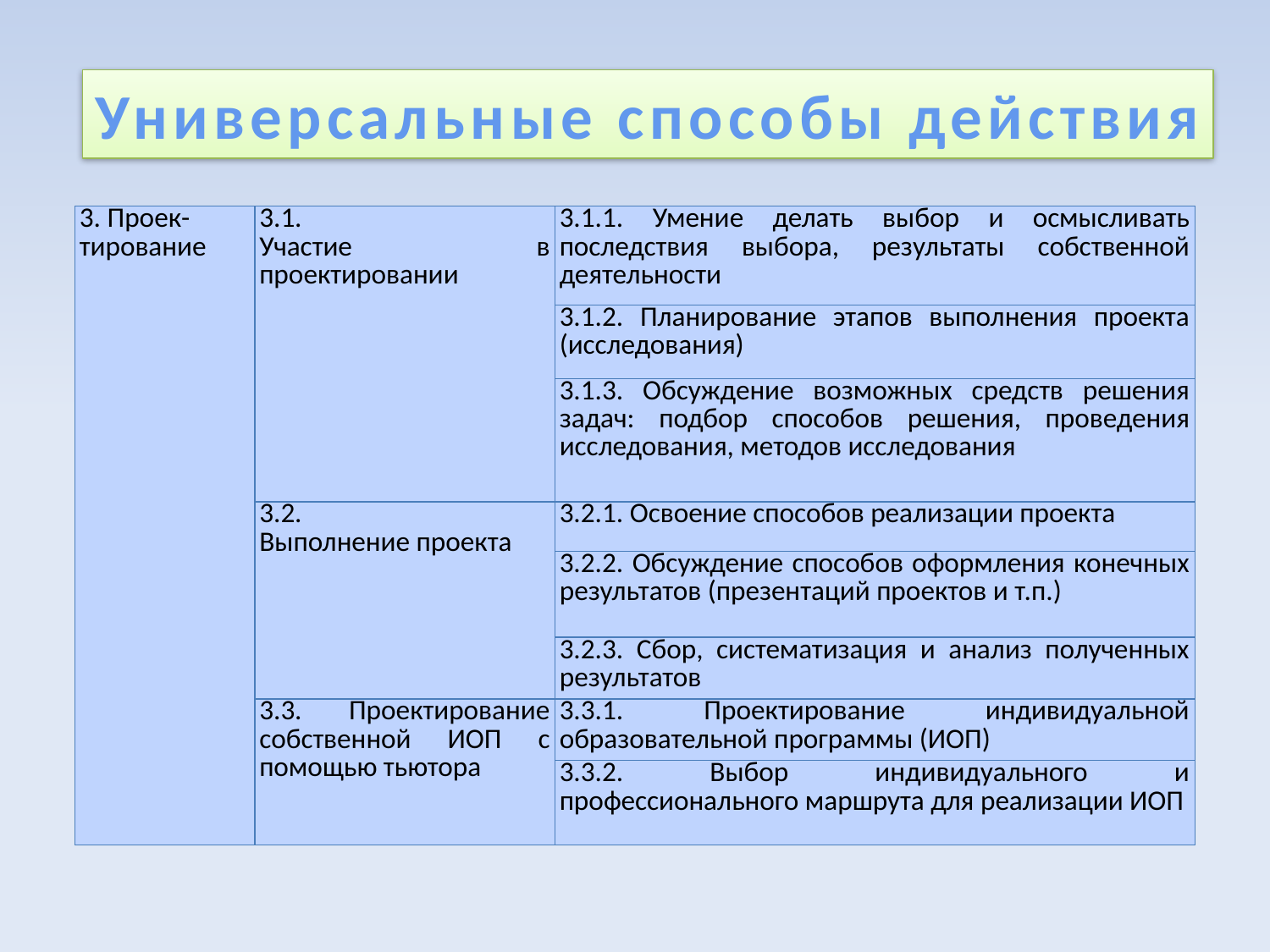

Универсальные способы действия
| 3. Проек-тирование | 3.1. Участие в проектировании | 3.1.1. Умение делать выбор и осмысливать последствия выбора, результаты собственной деятельности |
| --- | --- | --- |
|  |  | 3.1.2. Планирование этапов выполнения проекта (исследования) |
|  |  | 3.1.3. Обсуждение возможных средств решения задач: подбор способов решения, проведения исследования, методов исследования |
|  | 3.2. Выполнение проекта | 3.2.1. Освоение способов реализации проекта |
|  |  | 3.2.2. Обсуждение способов оформления конечных результатов (презентаций проектов и т.п.) |
|  |  | 3.2.3. Сбор, систематизация и анализ полученных результатов |
|  | 3.3. Проектирование собственной ИОП с помощью тьютора | 3.3.1. Проектирование индивидуальной образовательной программы (ИОП) |
|  |  | 3.3.2. Выбор индивидуального и профессионального маршрута для реализации ИОП |